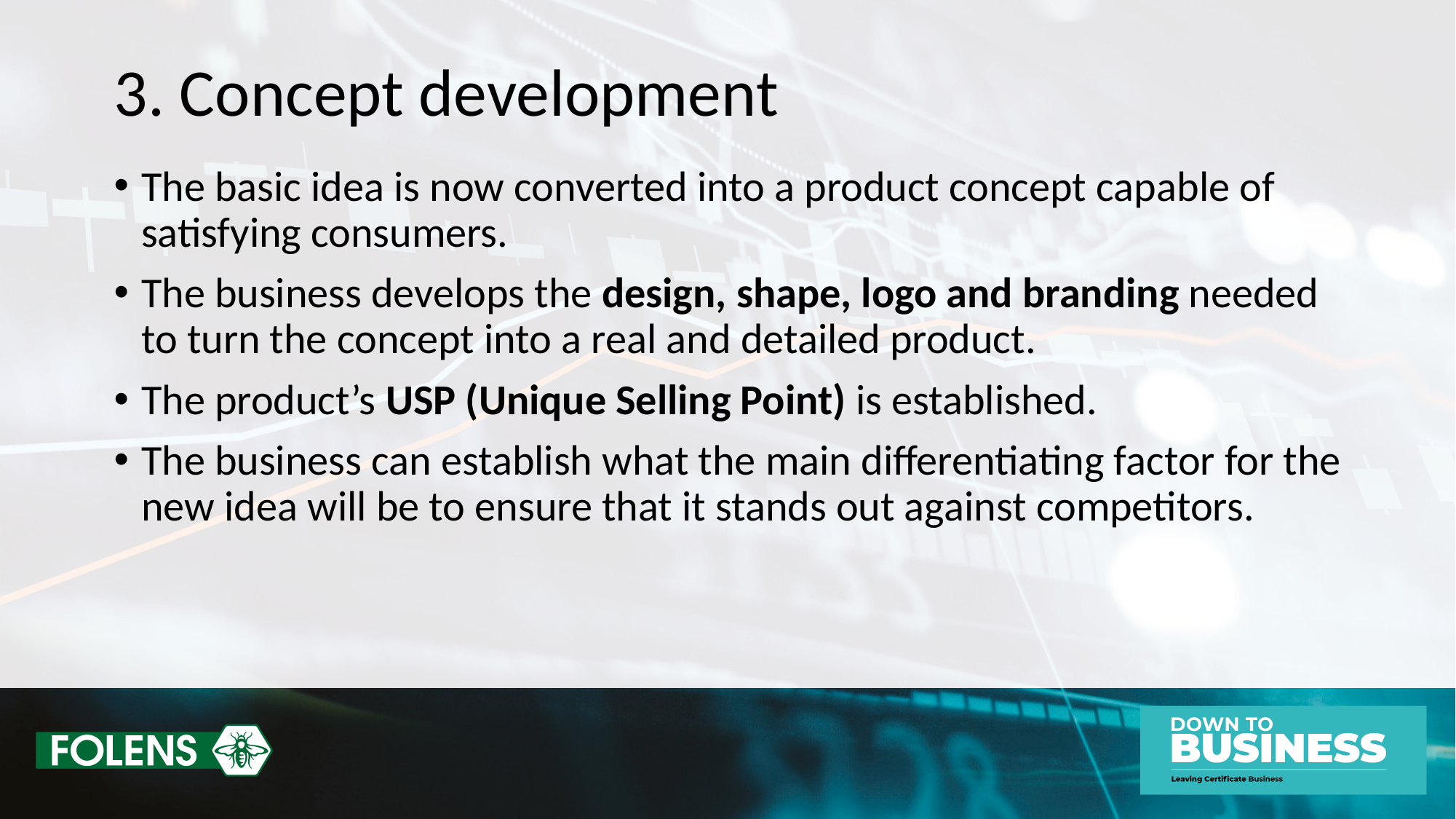

# 3. Concept development
The basic idea is now converted into a product concept capable of satisfying consumers.
The business develops the design, shape, logo and branding needed to turn the concept into a real and detailed product.
The product’s USP (Unique Selling Point) is established.
The business can establish what the main differentiating factor for the new idea will be to ensure that it stands out against competitors.